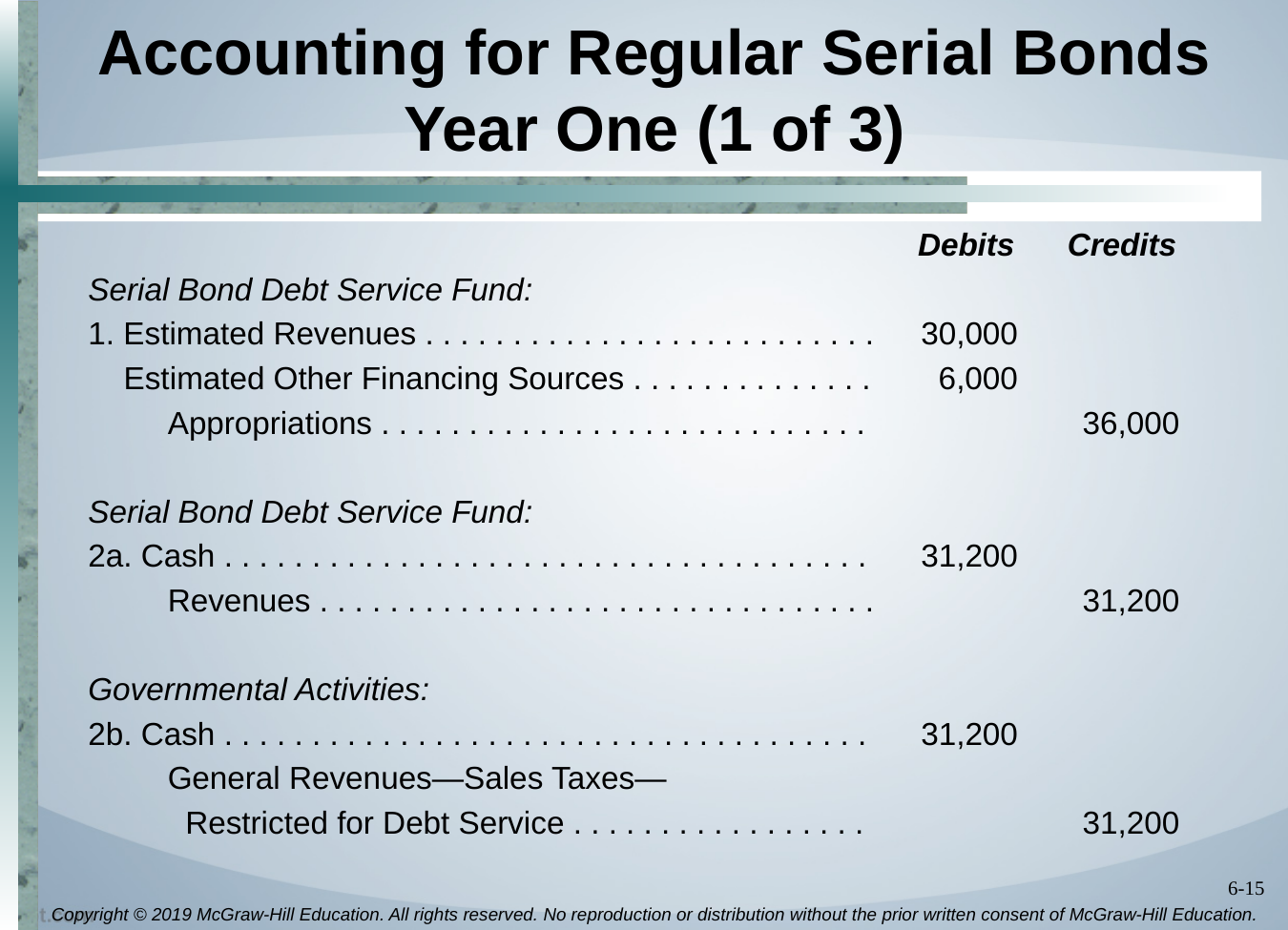

# Accounting for Regular Serial Bonds Year One (1 of 3)
                                                                                              Debits      Credits
Serial Bond Debt Service Fund:
1. Estimated Revenues . . . . . . . . . . . . . . . . . . . . . . . . . .	30,000
    Estimated Other Financing Sources . . . . . . . . . . . . . .	6,000
         Appropriations . . . . . . . . . . . . . . . . . . . . . . . . . . . . 	36,000

Serial Bond Debt Service Fund:
2a. Cash . . . . . . . . . . . . . . . . . . . . . . . . . . . . . . . . . . . . .	31,200
         Revenues . . . . . . . . . . . . . . . . . . . . . . . . . . . . . . . .	31,200

Governmental Activities:
2b. Cash . . . . . . . . . . . . . . . . . . . . . . . . . . . . . . . . . . . . .	31,200
         General Revenues—Sales Taxes—
           Restricted for Debt Service . . . . . . . . . . . . . . . . .	31,200